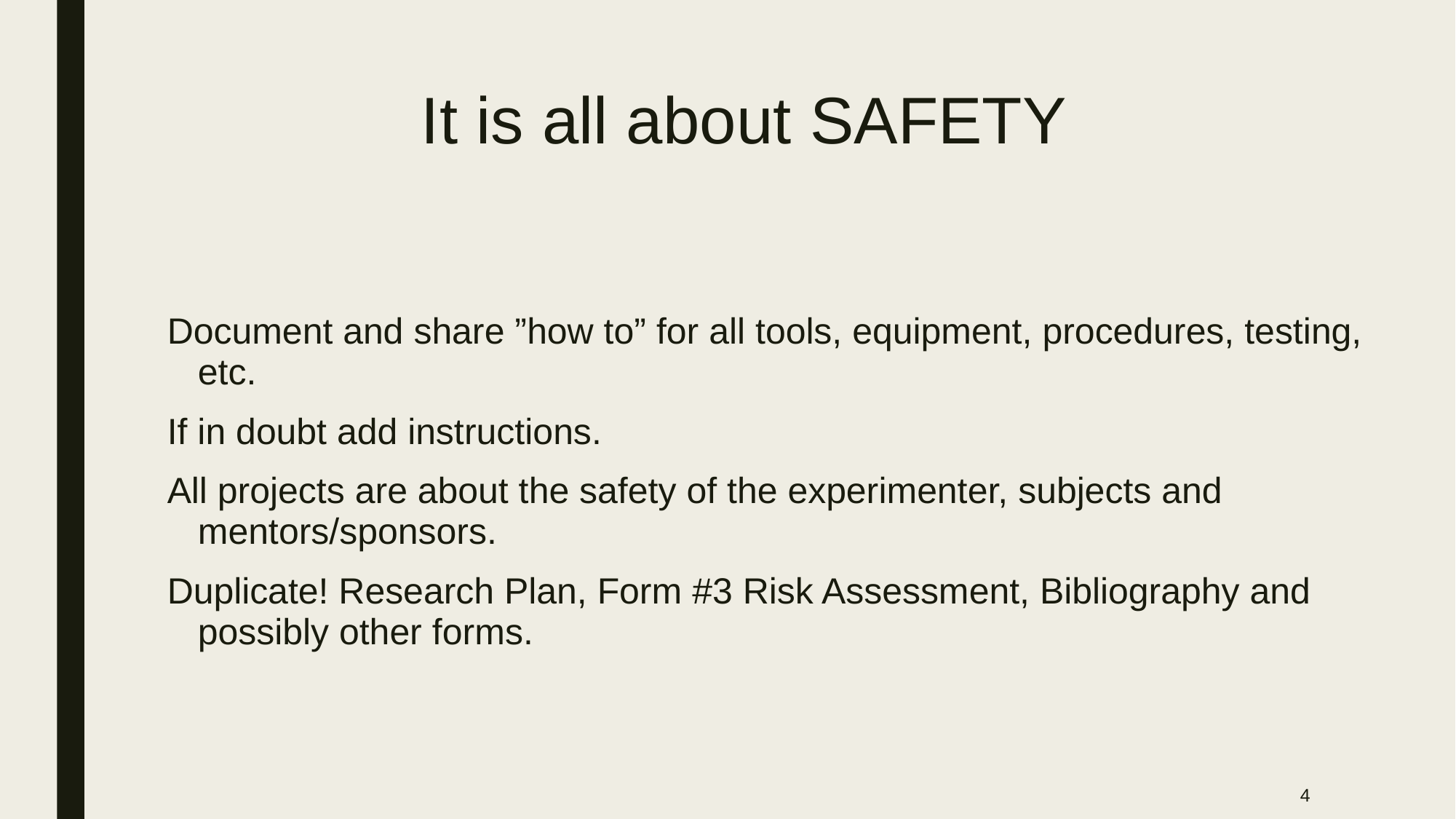

# It is all about SAFETY

Document and share ”how to” for all tools, equipment, procedures, testing, etc.
If in doubt add instructions.
All projects are about the safety of the experimenter, subjects and mentors/sponsors.
Duplicate! Research Plan, Form #3 Risk Assessment, Bibliography and possibly other forms.
4